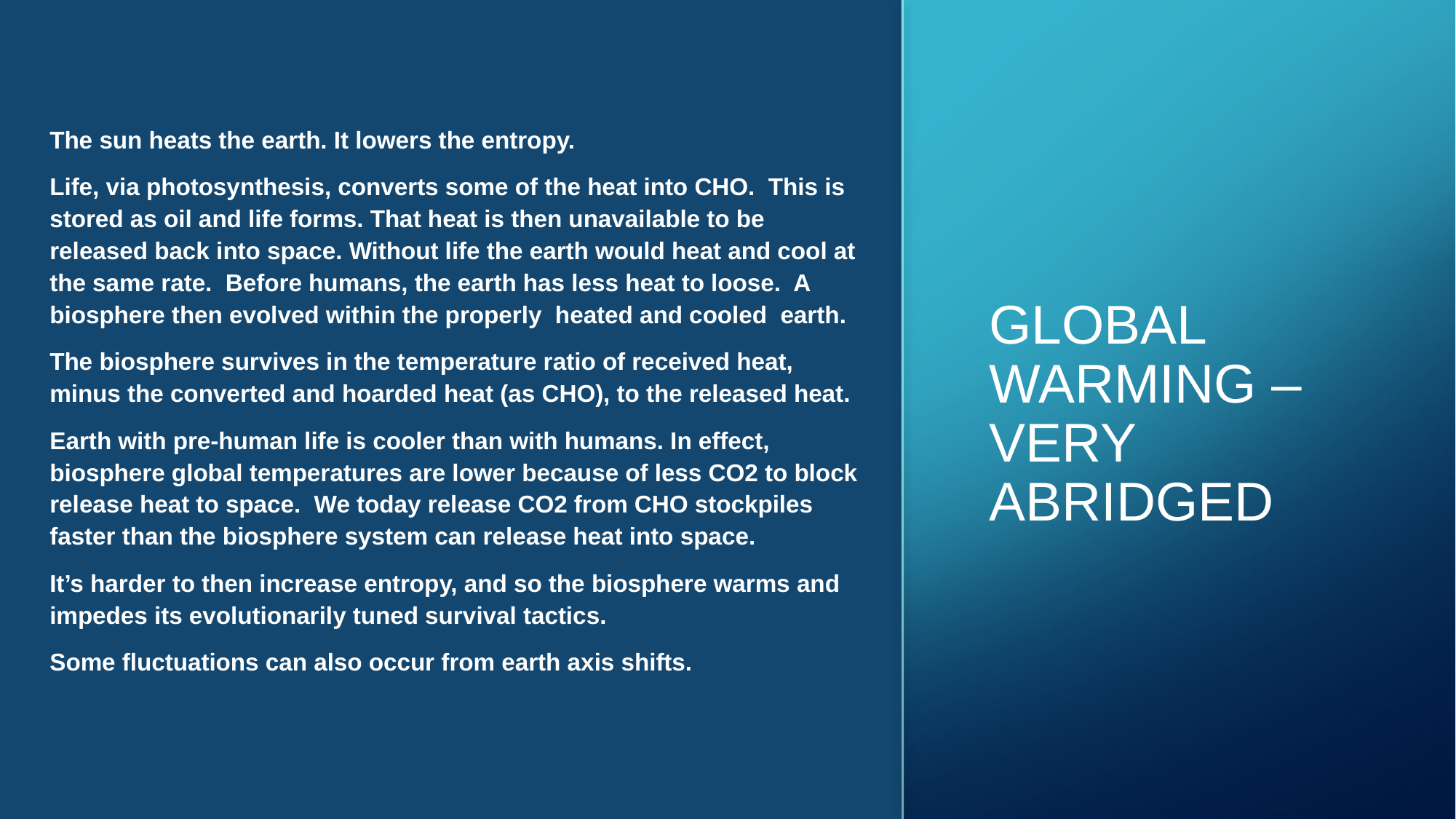

The sun heats the earth. It lowers the entropy.
Life, via photosynthesis, converts some of the heat into CHO.  This is stored as oil and life forms. That heat is then unavailable to be released back into space. Without life the earth would heat and cool at the same rate.  Before humans, the earth has less heat to loose.  A biosphere then evolved within the properly  heated and cooled  earth.
The biosphere survives in the temperature ratio of received heat, minus the converted and hoarded heat (as CHO), to the released heat.
Earth with pre-human life is cooler than with humans. In effect, biosphere global temperatures are lower because of less CO2 to block release heat to space.  We today release CO2 from CHO stockpiles faster than the biosphere system can release heat into space.
It’s harder to then increase entropy, and so the biosphere warms and impedes its evolutionarily tuned survival tactics.
Some fluctuations can also occur from earth axis shifts.

# Global warming – very abridged